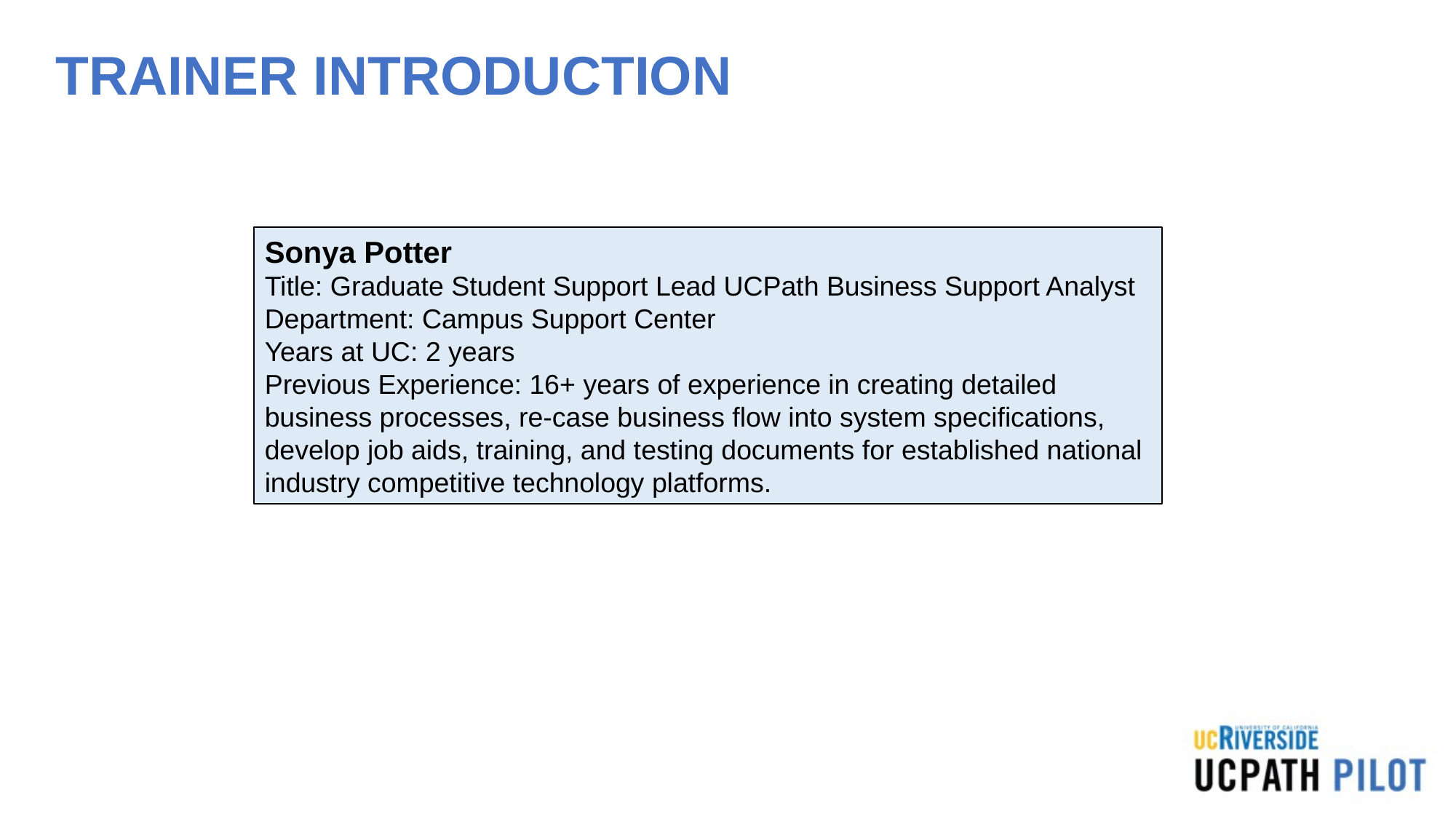

# TRAINER INTRODUCTION
Sonya Potter
Title: Graduate Student Support Lead UCPath Business Support Analyst
Department: Campus Support Center
Years at UC: 2 years
Previous Experience: 16+ years of experience in creating detailed business processes, re-case business flow into system specifications, develop job aids, training, and testing documents for established national industry competitive technology platforms.